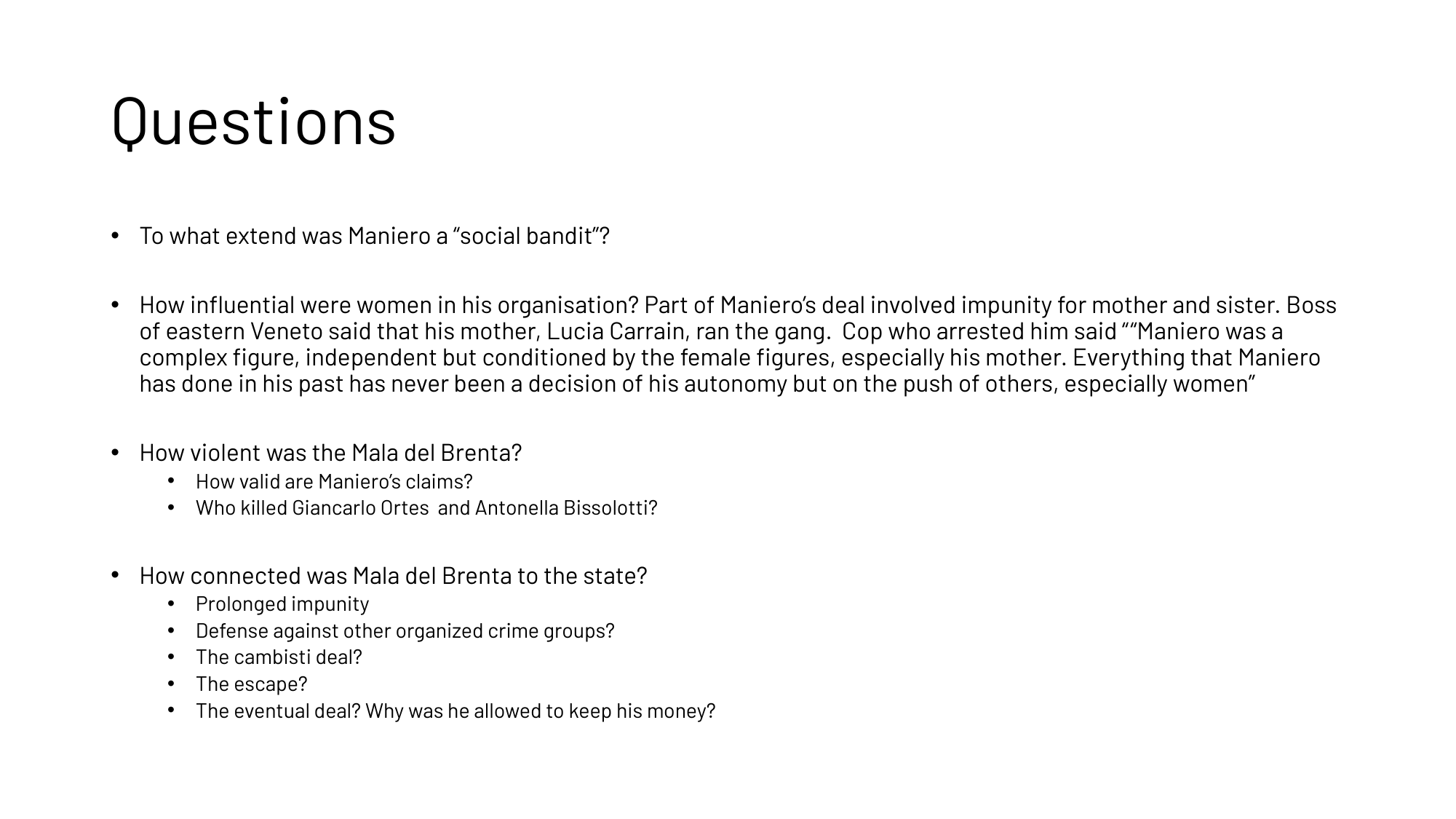

# Questions
To what extend was Maniero a “social bandit”?

How influential were women in his organisation? Part of Maniero’s deal involved impunity for mother and sister. Boss of eastern Veneto said that his mother, Lucia Carrain, ran the gang.  Cop who arrested him said ““Maniero was a complex figure, independent but conditioned by the female figures, especially his mother. Everything that Maniero has done in his past has never been a decision of his autonomy but on the push of others, especially women”

How violent was the Mala del Brenta?
How valid are Maniero’s claims?
Who killed Giancarlo Ortes  and Antonella Bissolotti?

How connected was Mala del Brenta to the state?
Prolonged impunity
Defense against other organized crime groups?
The cambisti deal?
The escape?
The eventual deal? Why was he allowed to keep his money?